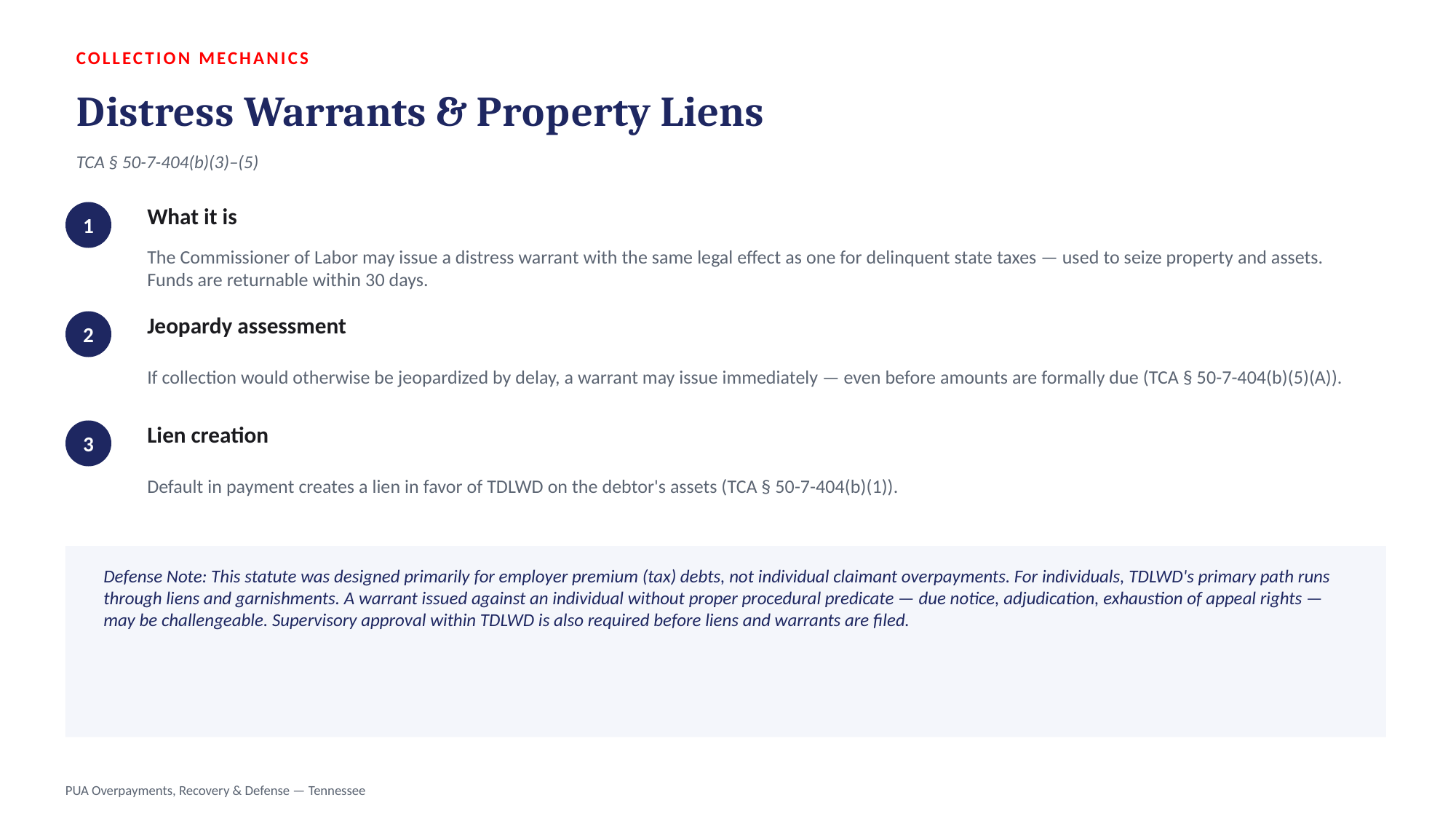

COLLECTION MECHANICS
Distress Warrants & Property Liens
TCA § 50-7-404(b)(3)–(5)
What it is

1
The Commissioner of Labor may issue a distress warrant with the same legal effect as one for delinquent state taxes — used to seize property and assets. Funds are returnable within 30 days.
Jeopardy assessment

2
If collection would otherwise be jeopardized by delay, a warrant may issue immediately — even before amounts are formally due (TCA § 50-7-404(b)(5)(A)).
Lien creation

3
Default in payment creates a lien in favor of TDLWD on the debtor's assets (TCA § 50-7-404(b)(1)).

Defense Note: This statute was designed primarily for employer premium (tax) debts, not individual claimant overpayments. For individuals, TDLWD's primary path runs through liens and garnishments. A warrant issued against an individual without proper procedural predicate — due notice, adjudication, exhaustion of appeal rights — may be challengeable. Supervisory approval within TDLWD is also required before liens and warrants are filed.
PUA Overpayments, Recovery & Defense — Tennessee